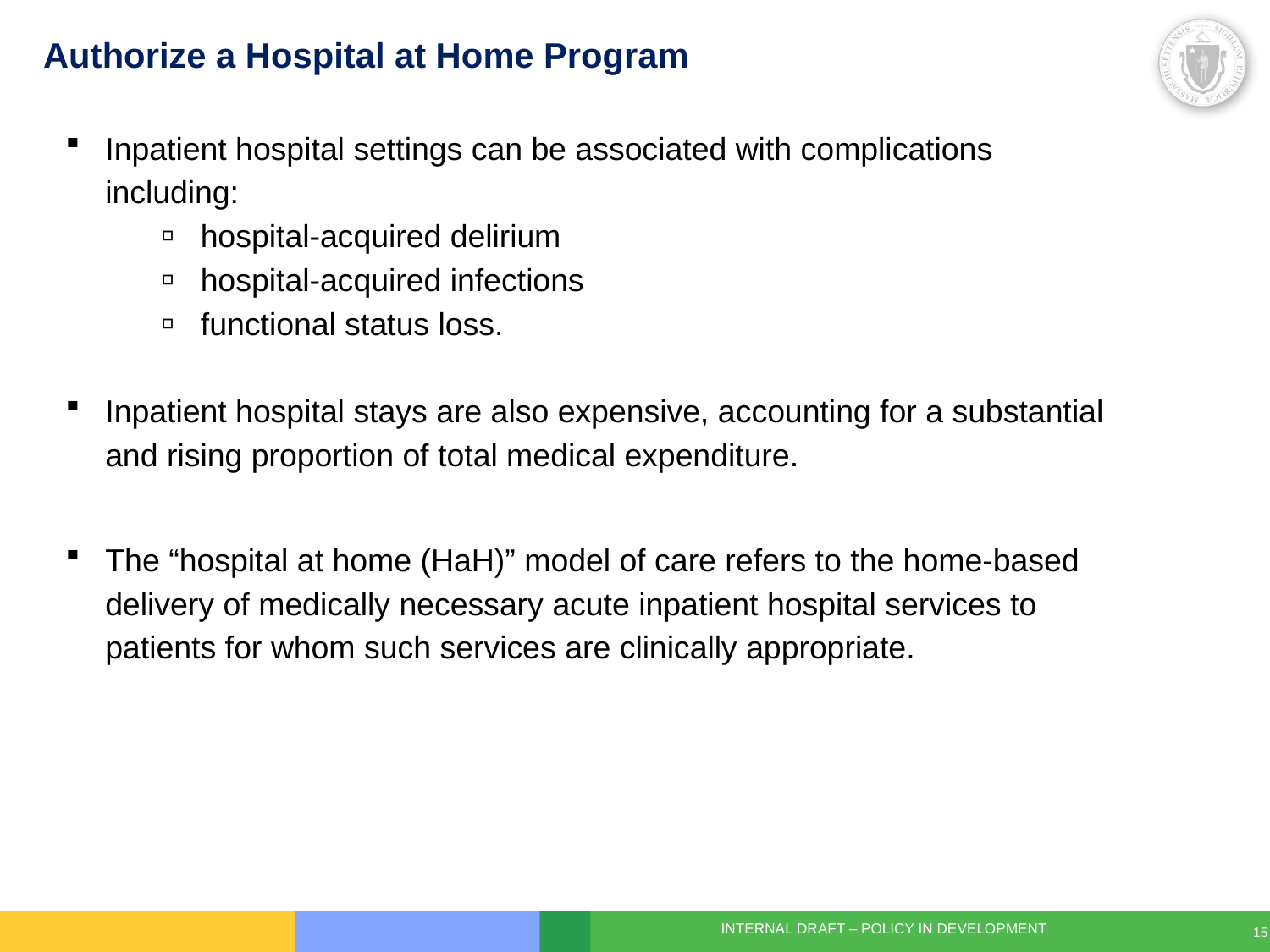

Authorize a Hospital at Home Program
Inpatient hospital settings can be associated with complications including:
hospital-acquired delirium
hospital-acquired infections
functional status loss.
Inpatient hospital stays are also expensive, accounting for a substantial and rising proportion of total medical expenditure.
The “hospital at home (HaH)” model of care refers to the home-based delivery of medically necessary acute inpatient hospital services to patients for whom such services are clinically appropriate.